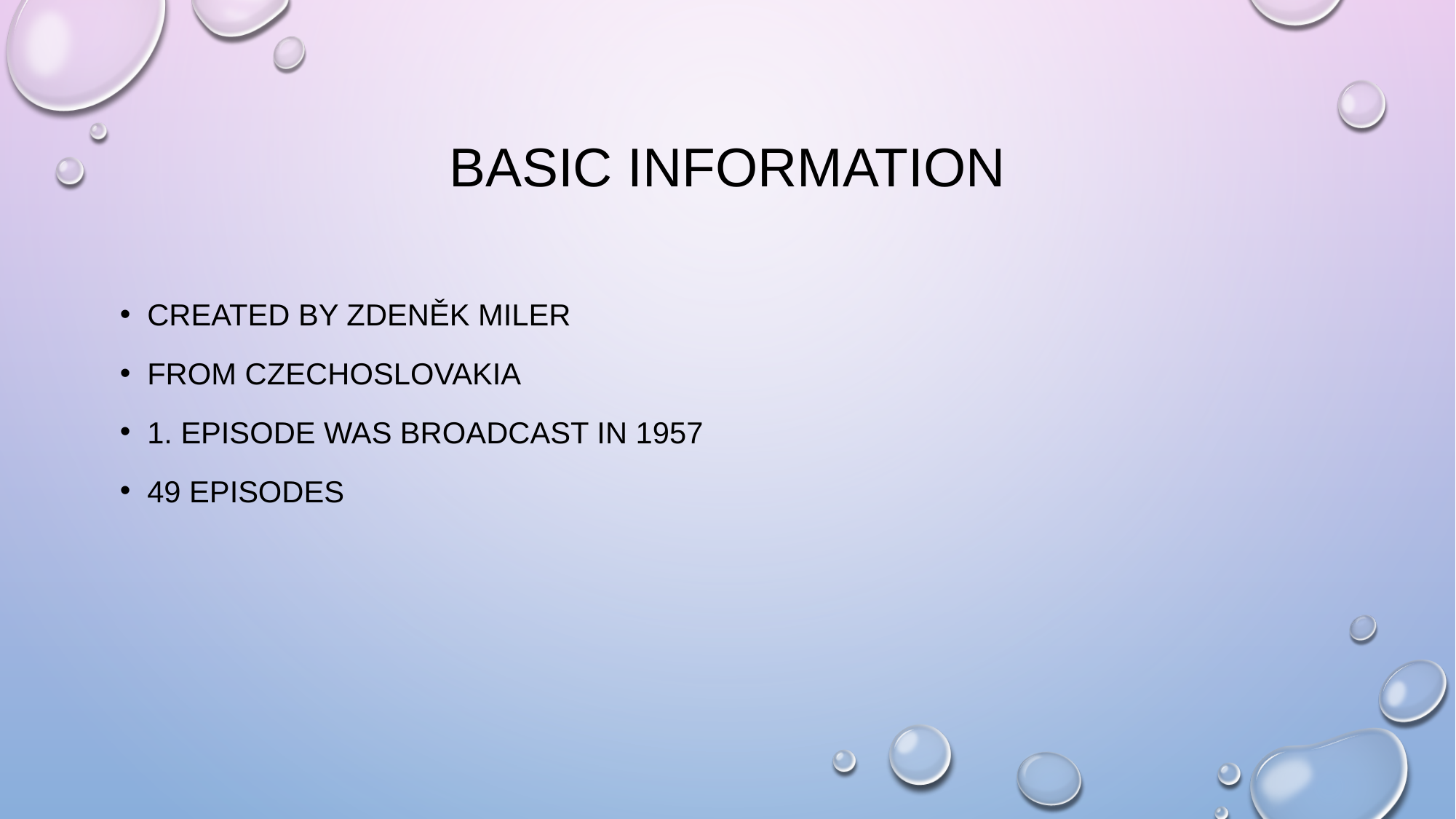

# Basic information
Created by zdeněk miler
From czechoslovakia
1. episode was broadcast in 1957
49 episodes